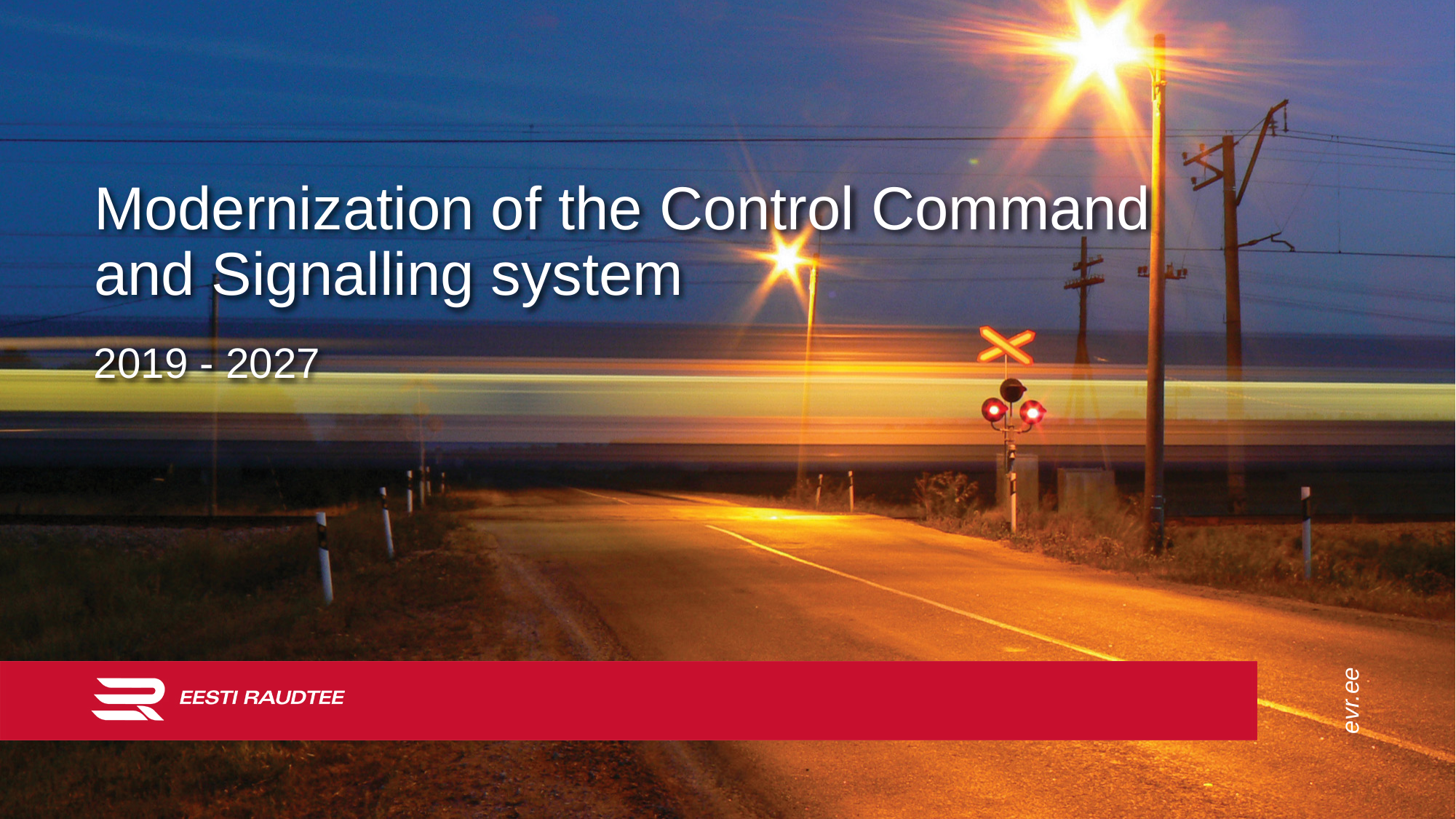

# Modernization of the Control Command and Signalling system
2019 - 2027